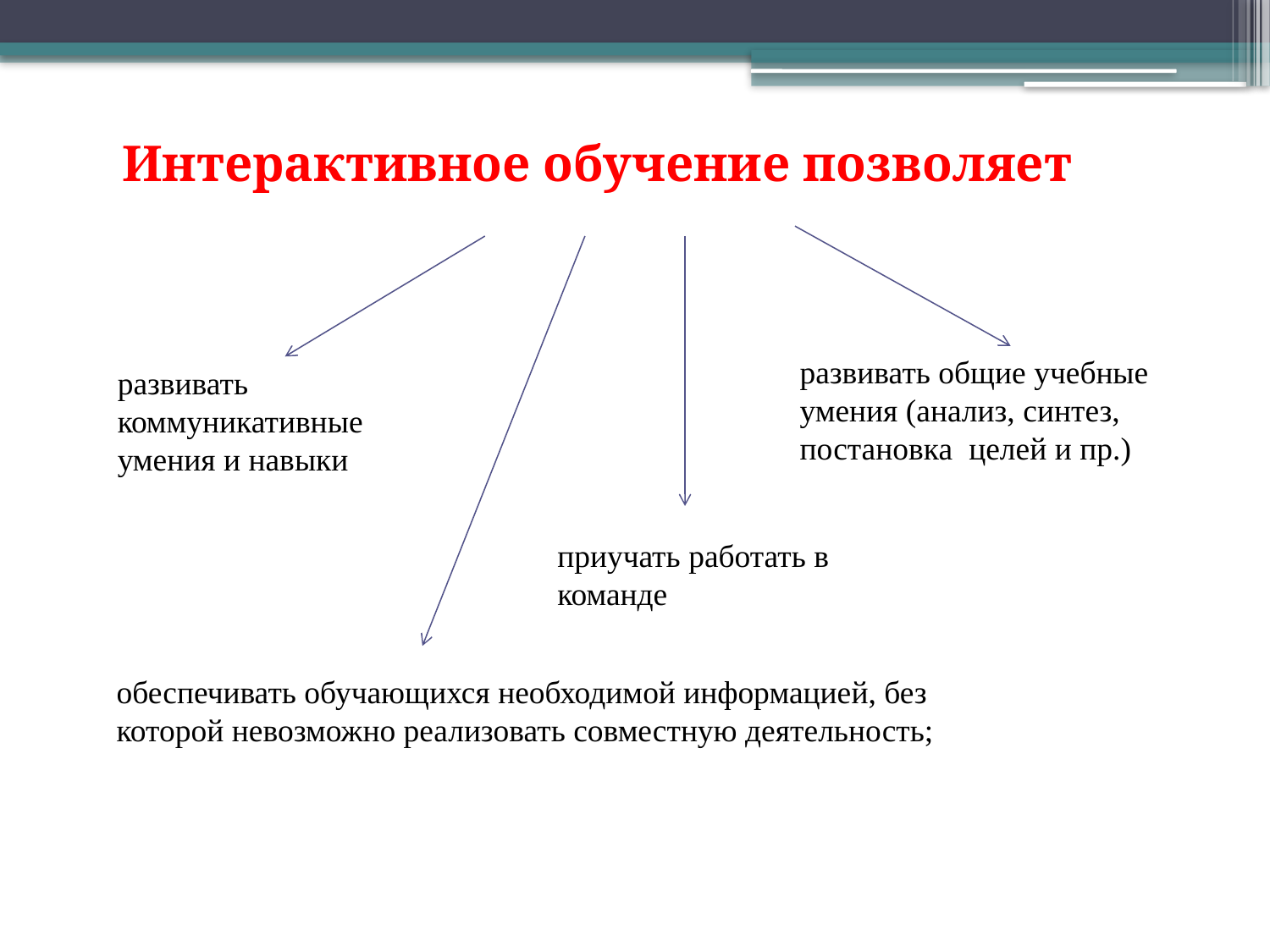

Интерактивное обучение позволяет
развивать общие учебные умения (анализ, синтез,  постановка  целей и пр.)
развивать коммуникативные умения и навыки
приучать работать в команде
обеспечивать обучающихся необходимой информацией, без которой невозможно реализовать совместную деятельность;